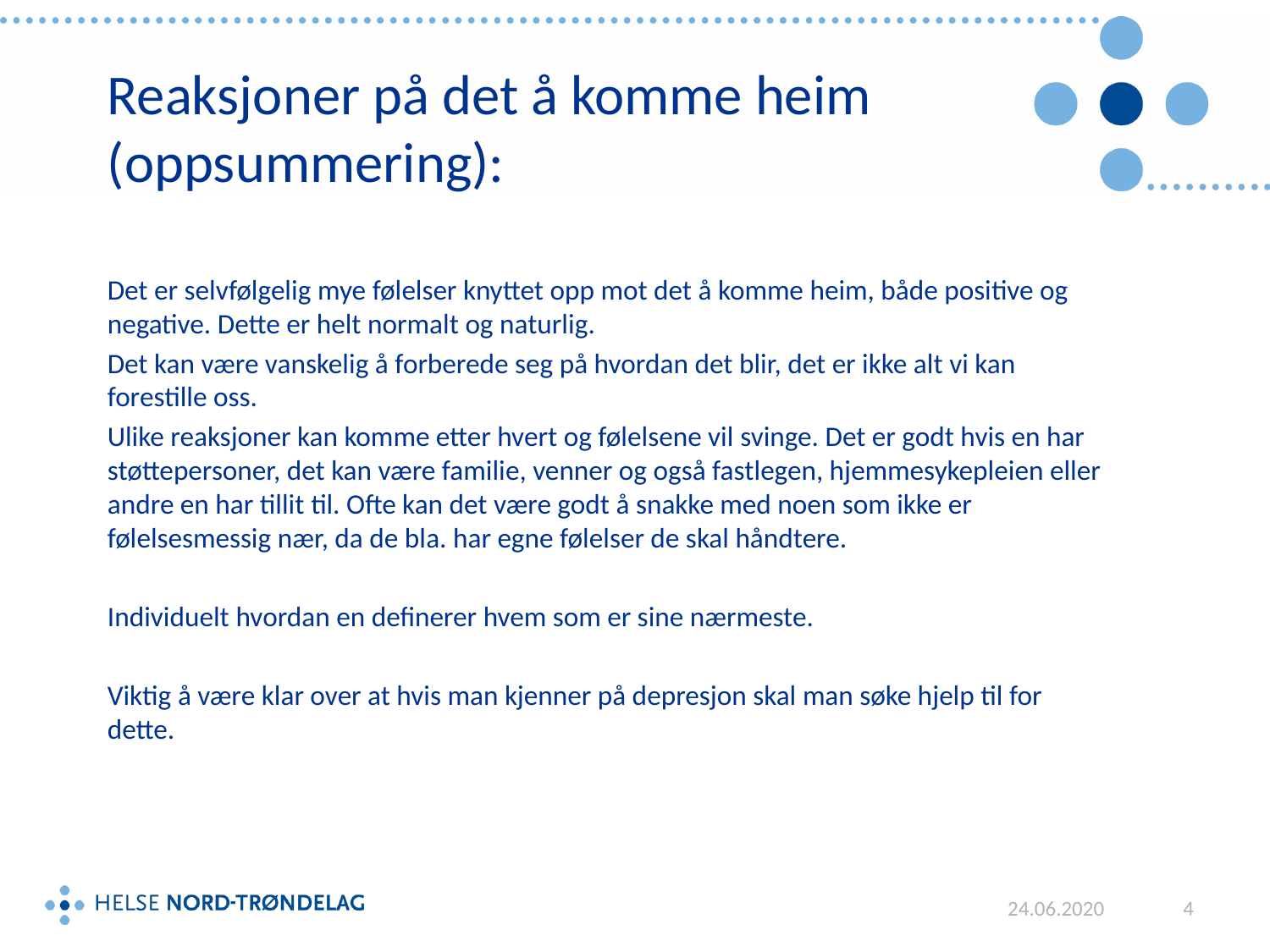

# Reaksjoner på det å komme heim (oppsummering):

Det er selvfølgelig mye følelser knyttet opp mot det å komme heim, både positive og negative. Dette er helt normalt og naturlig.
Det kan være vanskelig å forberede seg på hvordan det blir, det er ikke alt vi kan forestille oss.
Ulike reaksjoner kan komme etter hvert og følelsene vil svinge. Det er godt hvis en har støttepersoner, det kan være familie, venner og også fastlegen, hjemmesykepleien eller andre en har tillit til. Ofte kan det være godt å snakke med noen som ikke er følelsesmessig nær, da de bla. har egne følelser de skal håndtere.

Individuelt hvordan en definerer hvem som er sine nærmeste.

Viktig å være klar over at hvis man kjenner på depresjon skal man søke hjelp til for dette.
24.06.2020

4